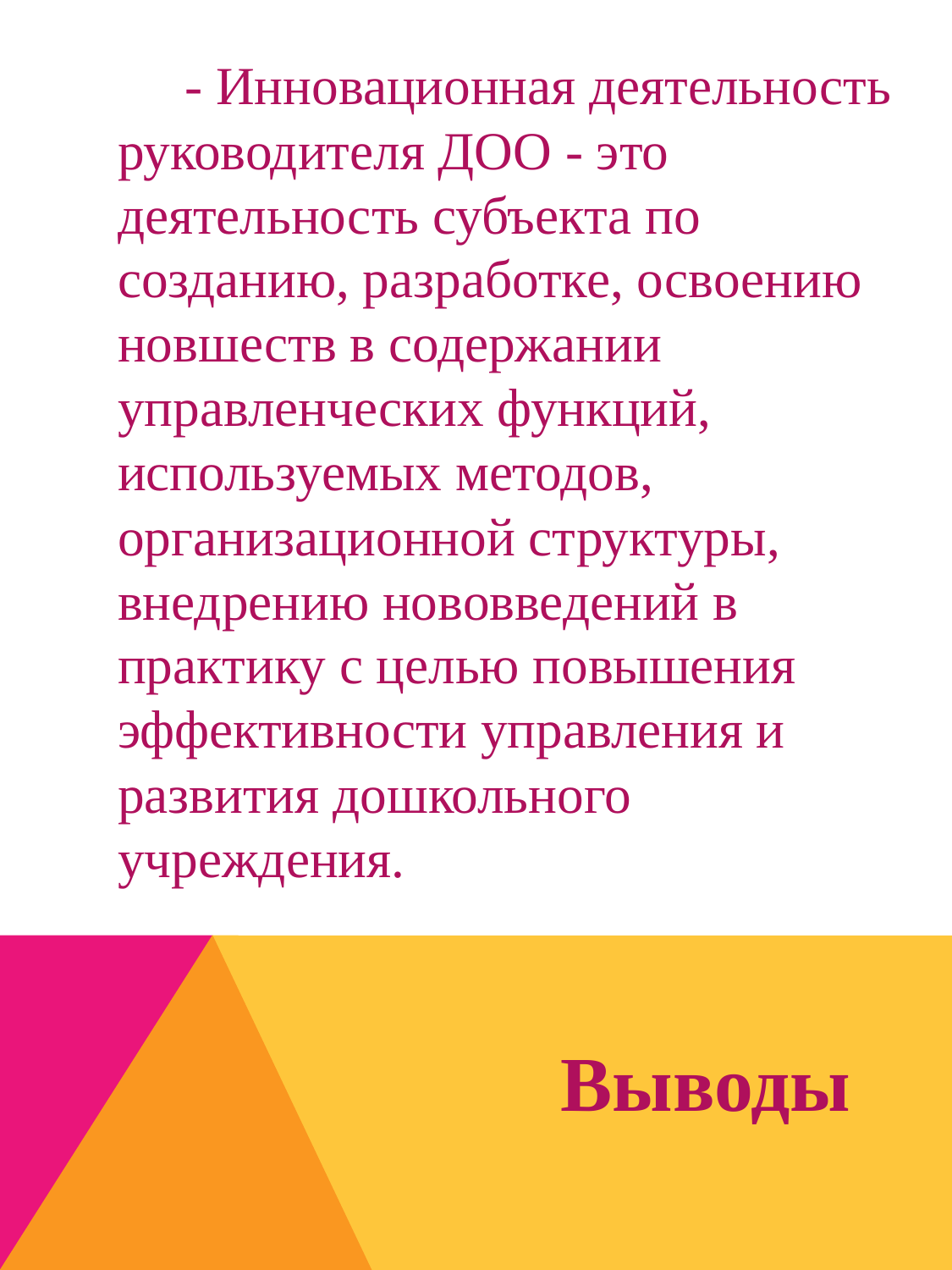

- Инновационная деятельность руководителя ДОО - это деятельность субъекта по созданию, разработке, освоению новшеств в содержании управленческих функций, используемых методов, организационной структуры, внедрению нововведений в практику с целью повышения эффективности управления и развития дошкольного учреждения.
# Выводы